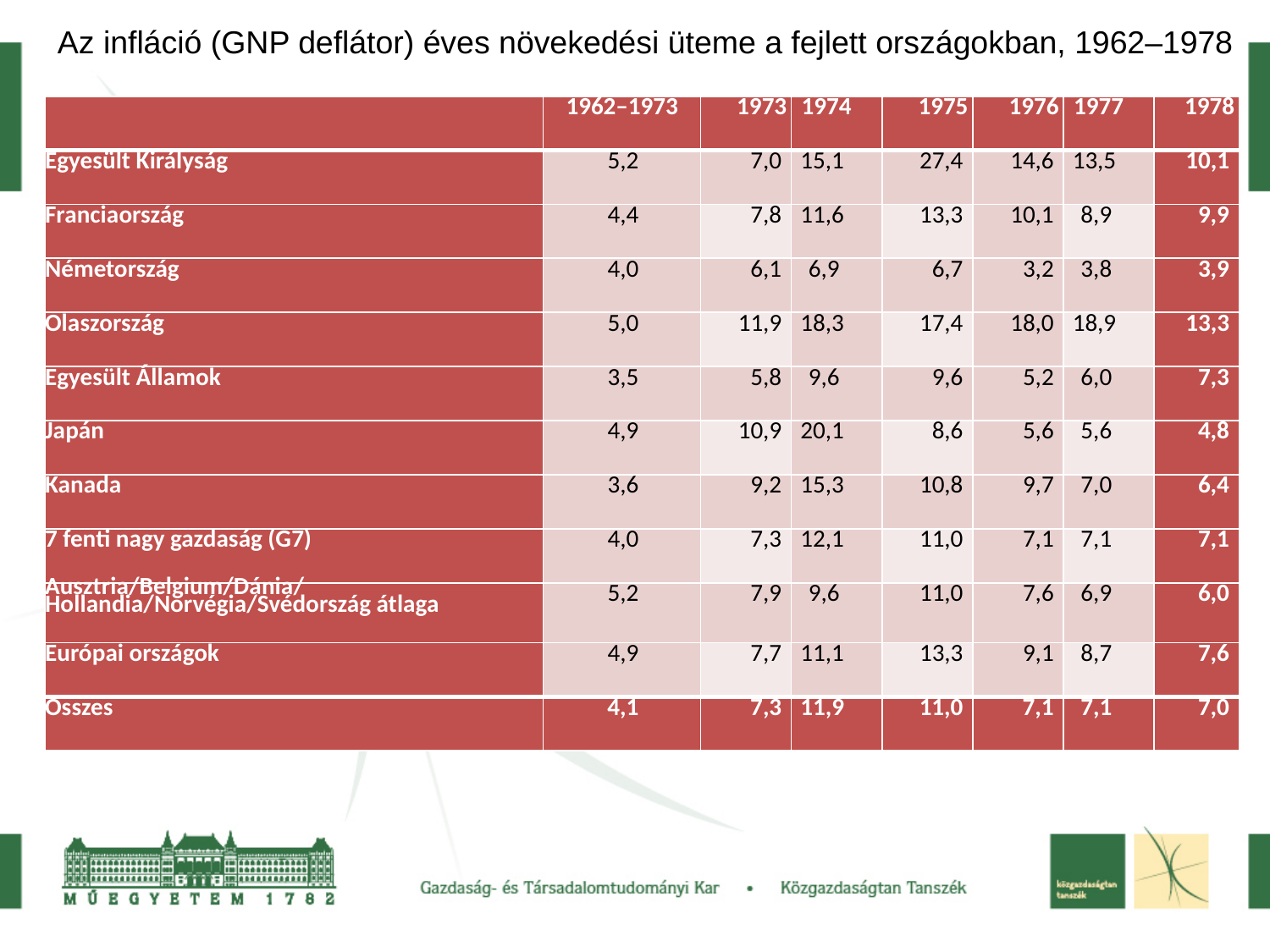

Az infláció (GNP deflátor) éves növekedési üteme a fejlett országokban, 1962–1978

|  | 1962–1973 | 1973 | 1974 | 1975 | 1976 | 1977 | 1978 |
| --- | --- | --- | --- | --- | --- | --- | --- |
| Egyesült Királyság | 5,2 | 7,0 | 15,1 | 27,4 | 14,6 | 13,5 | 10,1 |
| Franciaország | 4,4 | 7,8 | 11,6 | 13,3 | 10,1 | 8,9 | 9,9 |
| Németország | 4,0 | 6,1 | 6,9 | 6,7 | 3,2 | 3,8 | 3,9 |
| Olaszország | 5,0 | 11,9 | 18,3 | 17,4 | 18,0 | 18,9 | 13,3 |
| Egyesült Államok | 3,5 | 5,8 | 9,6 | 9,6 | 5,2 | 6,0 | 7,3 |
| Japán | 4,9 | 10,9 | 20,1 | 8,6 | 5,6 | 5,6 | 4,8 |
| Kanada | 3,6 | 9,2 | 15,3 | 10,8 | 9,7 | 7,0 | 6,4 |
| 7 fenti nagy gazdaság (G7) | 4,0 | 7,3 | 12,1 | 11,0 | 7,1 | 7,1 | 7,1 |
| Ausztria/Belgium/Dánia/ Hollandia/Norvégia/Svédország átlaga | 5,2 | 7,9 | 9,6 | 11,0 | 7,6 | 6,9 | 6,0 |
| Európai országok | 4,9 | 7,7 | 11,1 | 13,3 | 9,1 | 8,7 | 7,6 |
| Összes | 4,1 | 7,3 | 11,9 | 11,0 | 7,1 | 7,1 | 7,0 |